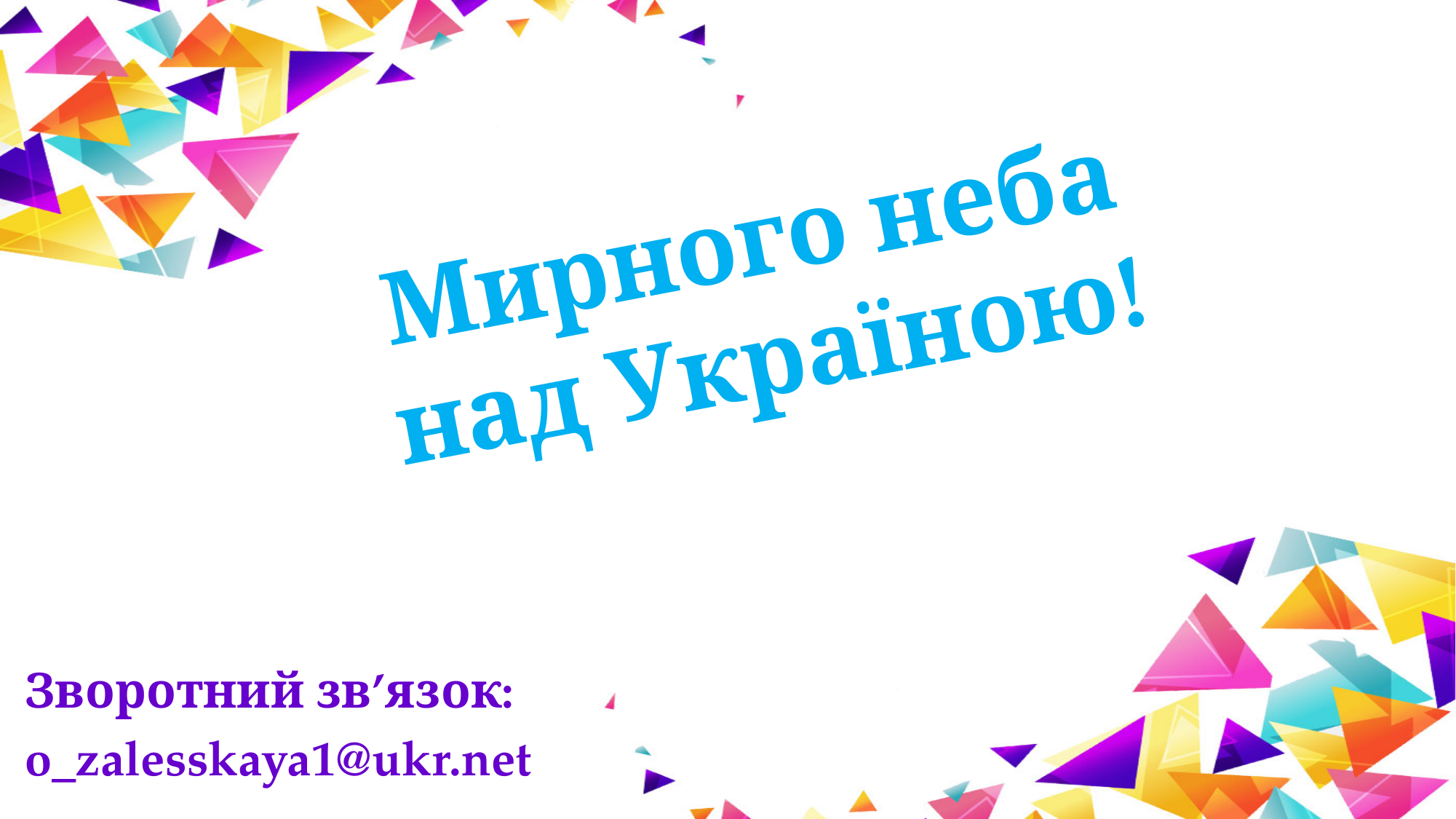

# Мирного неба над Україною!
Зворотний зв’язок:
o_zalesskaya1@ukr.net